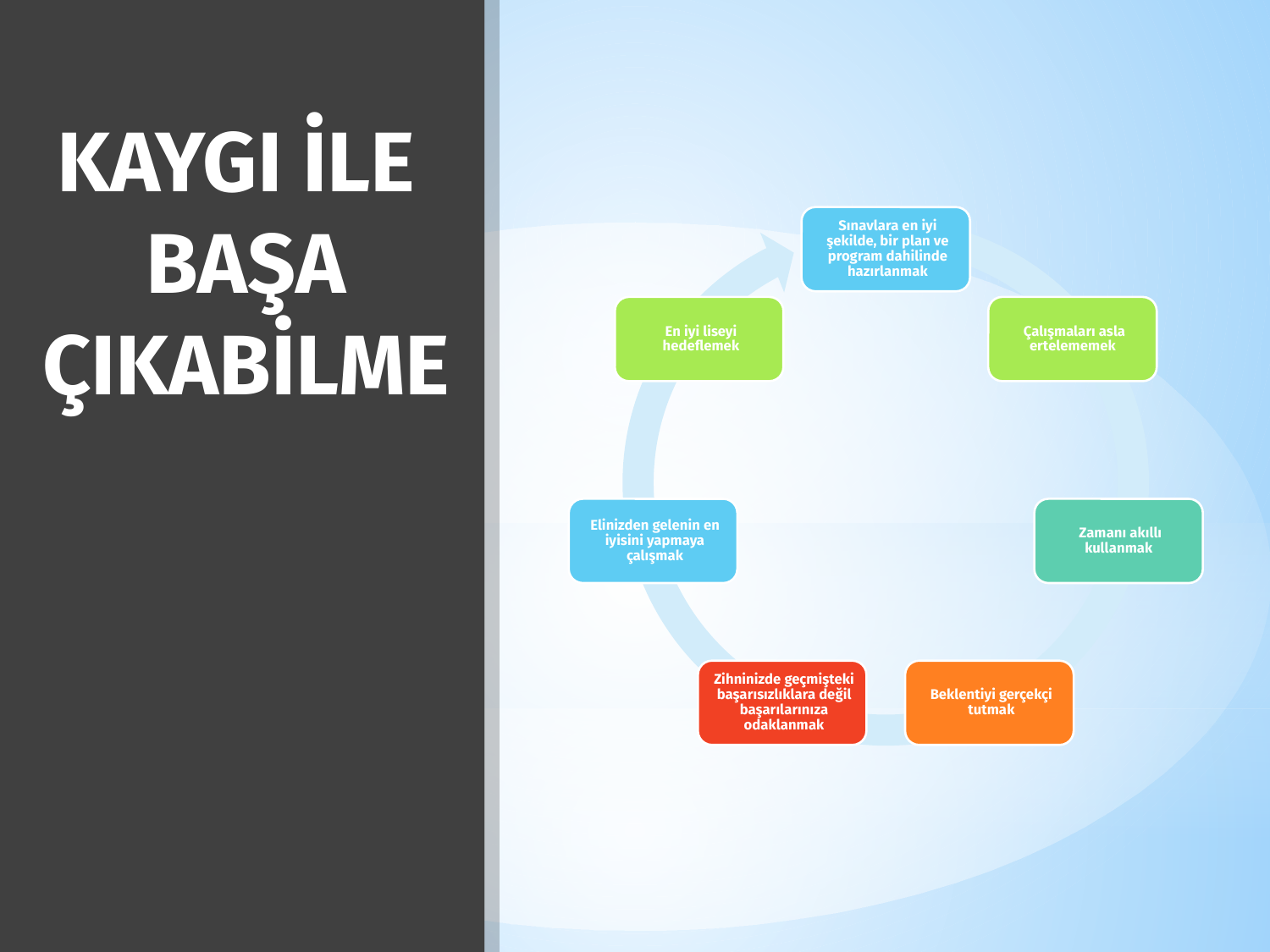

Sınavlara en iyi şekilde, bir plan ve program dahilinde hazırlanmak
Çalışmaları asla ertelememek
Zamanı akıllı kullanmak
Beklentiyi gerçekçi tutmak
Zihninizde geçmişteki başarısızlıklara değil başarılarınıza odaklanmak
Elinizden gelenin en iyisini yapmaya çalışmak
En iyi liseyi hedeflemek
# KAYGI İLE BAŞA ÇIKABİLME